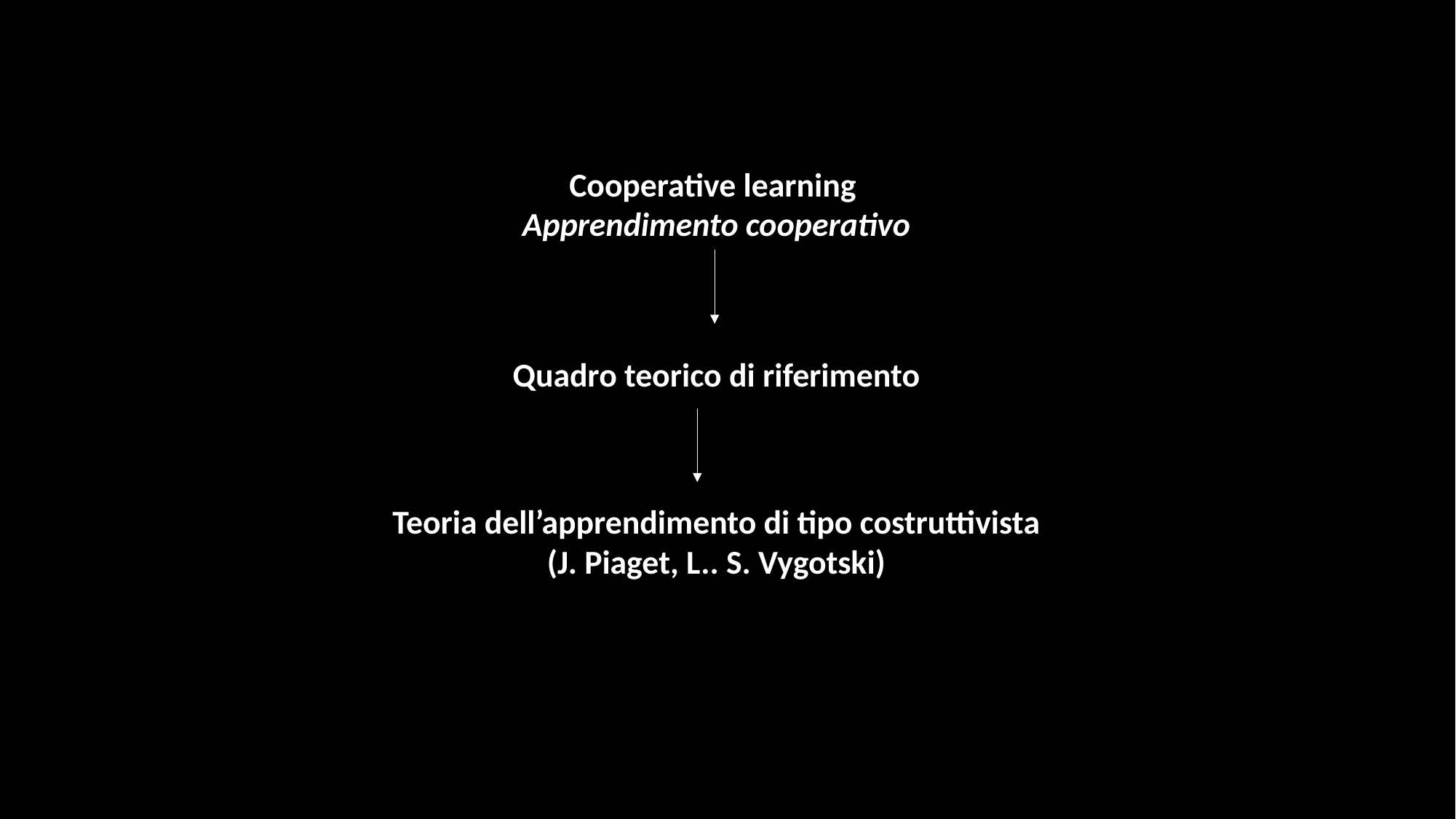

Cooperative learning
Apprendimento cooperativo
Quadro teorico di riferimento
Teoria dell’apprendimento di tipo costruttivista
(J. Piaget, L.. S. Vygotski)